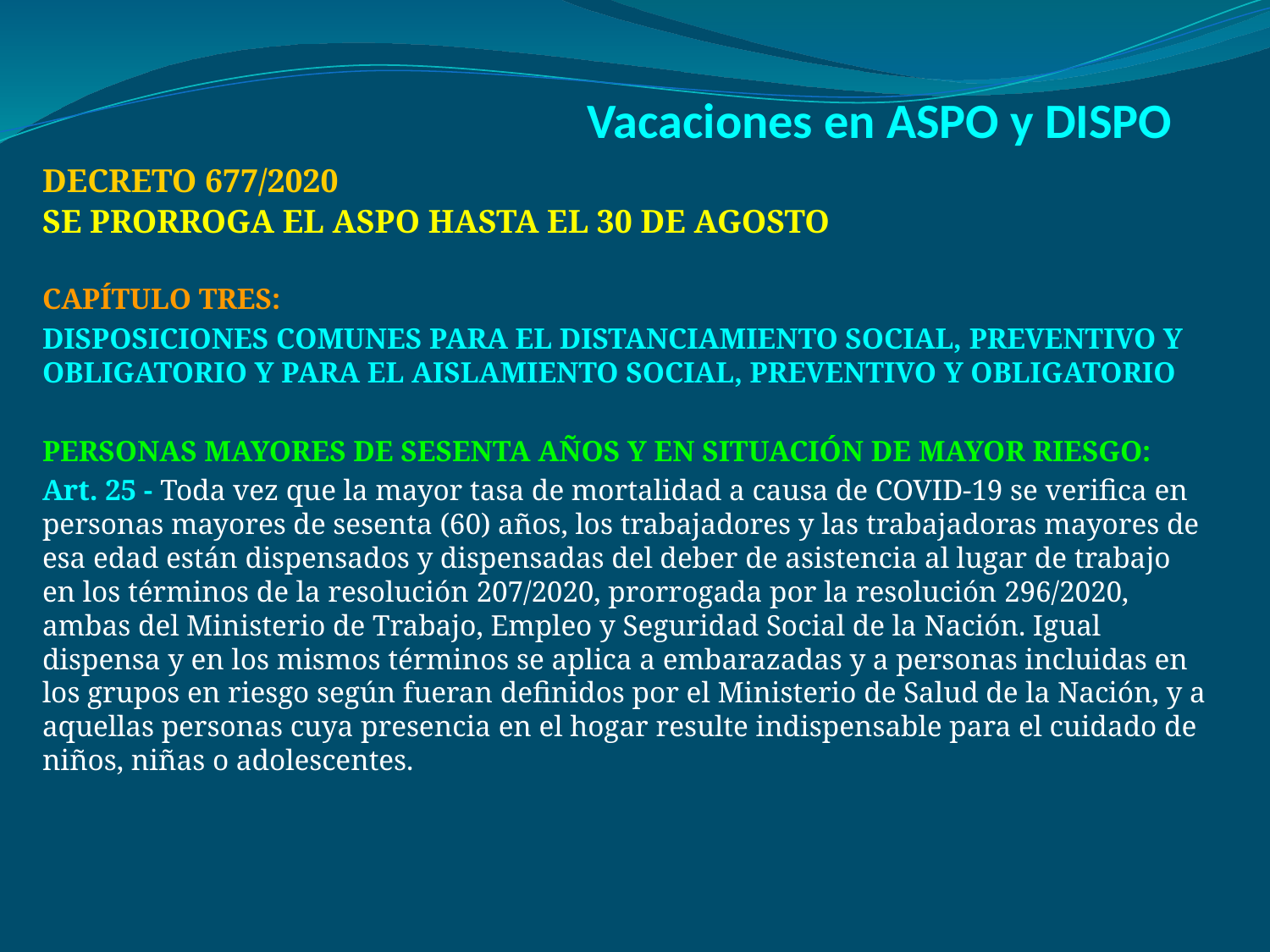

# Vacaciones en ASPO y DISPO
DECRETO 677/2020
SE PRORROGA EL ASPO HASTA EL 30 DE AGOSTO

CAPÍTULO TRES:
DISPOSICIONES COMUNES PARA EL DISTANCIAMIENTO SOCIAL, PREVENTIVO Y OBLIGATORIO Y PARA EL AISLAMIENTO SOCIAL, PREVENTIVO Y OBLIGATORIO

PERSONAS MAYORES DE SESENTA AÑOS Y EN SITUACIÓN DE MAYOR RIESGO:
Art. 25 - Toda vez que la mayor tasa de mortalidad a causa de COVID-19 se verifica en personas mayores de sesenta (60) años, los trabajadores y las trabajadoras mayores de esa edad están dispensados y dispensadas del deber de asistencia al lugar de trabajo en los términos de la resolución 207/2020, prorrogada por la resolución 296/2020, ambas del Ministerio de Trabajo, Empleo y Seguridad Social de la Nación. Igual dispensa y en los mismos términos se aplica a embarazadas y a personas incluidas en los grupos en riesgo según fueran definidos por el Ministerio de Salud de la Nación, y a aquellas personas cuya presencia en el hogar resulte indispensable para el cuidado de niños, niñas o adolescentes.